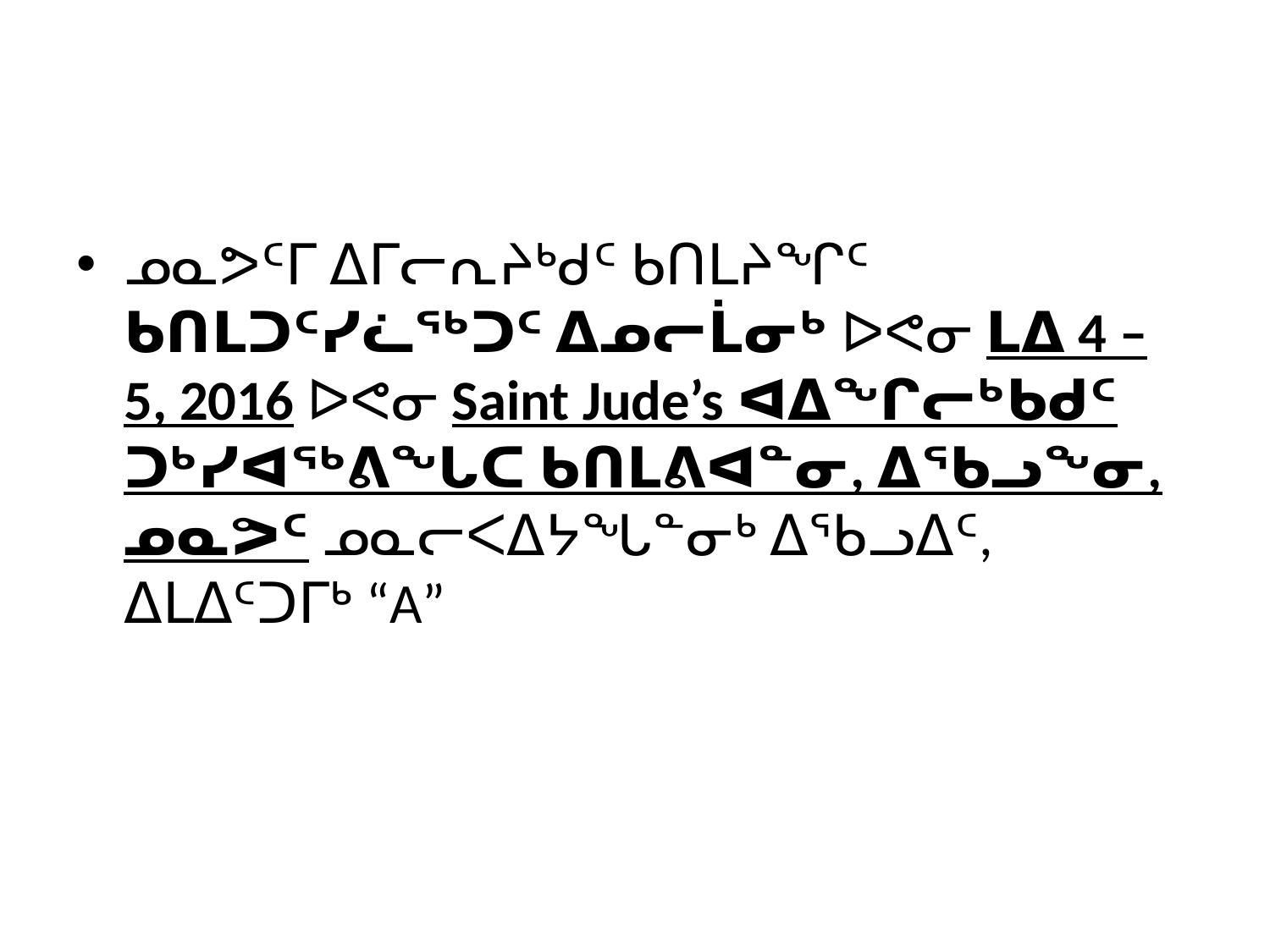

#
ᓄᓇᕗᑦᒥ ᐃᒥᓕᕆᔨᒃᑯᑦ ᑲᑎᒪᔨᖏᑦ ᑲᑎᒪᑐᑦᓯᓛᖅᑐᑦ ᐃᓄᓕᒫᓂᒃ ᐅᕙᓂ ᒪᐃ 4 – 5, 2016 ᐅᕙᓂ Saint Jude’s ᐊᐃᖏᓕᒃᑲᑯᑦ ᑐᒃᓯᐊᖅᕕᖓᑕ ᑲᑎᒪᕕᐊᓐᓂ, ᐃᖃᓗᖕᓂ, ᓄᓇᕗᑦ ᓄᓇᓕᐸᐃᔭᖓᓐᓂᒃ ᐃᖃᓗᐃᑦ, ᐃᒪᐃᑦᑐᒥᒃ “A”